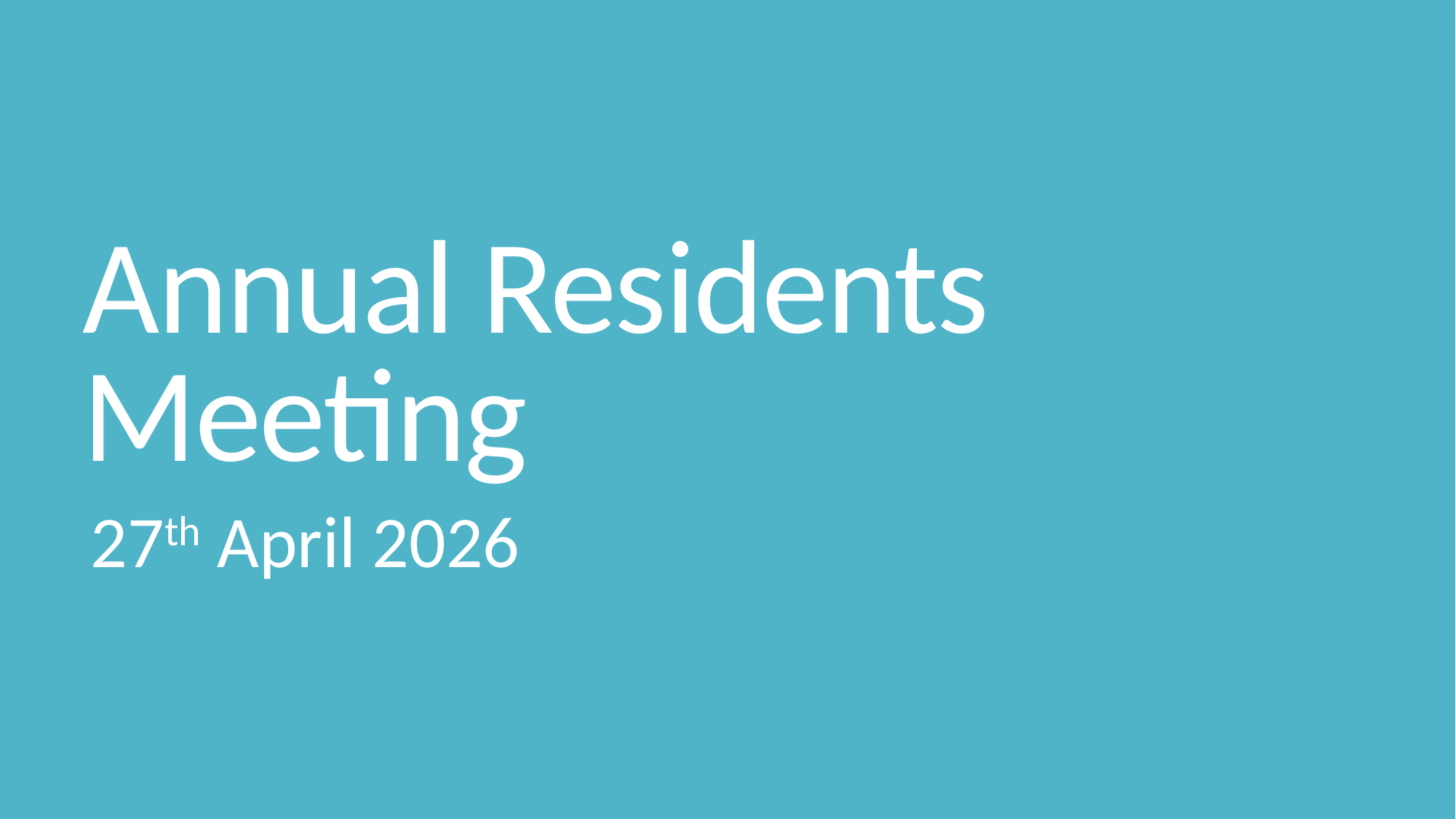

# Annual Residents Meeting
27th April 2026